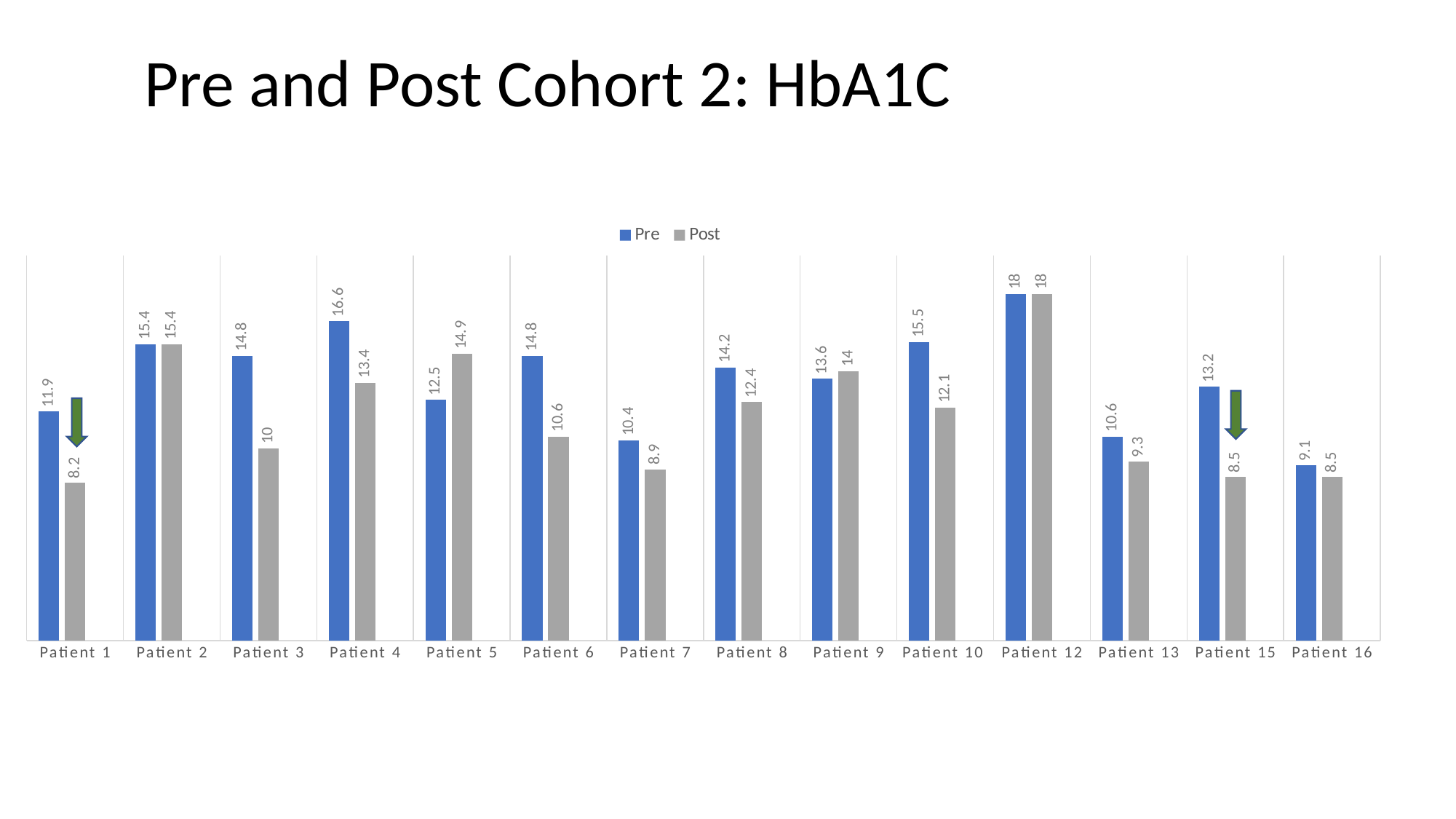

# Pre and Post Cohort 2: HbA1C

### Chart

| Category | Pre | Post | Column1 |
|---|---|---|---|
| Patient 1 | 11.9 | 8.2 | None |
| Patient 2 | 15.4 | 15.4 | None |
| Patient 3 | 14.8 | 10.0 | None |
| Patient 4 | 16.6 | 13.4 | None |
| Patient 5 | 12.5 | 14.9 | None |
| Patient 6 | 14.8 | 10.6 | None |
| Patient 7 | 10.4 | 8.9 | None |
| Patient 8 | 14.2 | 12.4 | None |
| Patient 9 | 13.6 | 14.0 | None |
| Patient 10  | 15.5 | 12.1 | None |
| Patient 12 | 18.0 | 18.0 | None |
| Patient 13 | 10.6 | 9.3 | None |
| Patient 15 | 13.2 | 8.5 | None |
| Patient 16 | 9.1 | 8.5 | None |